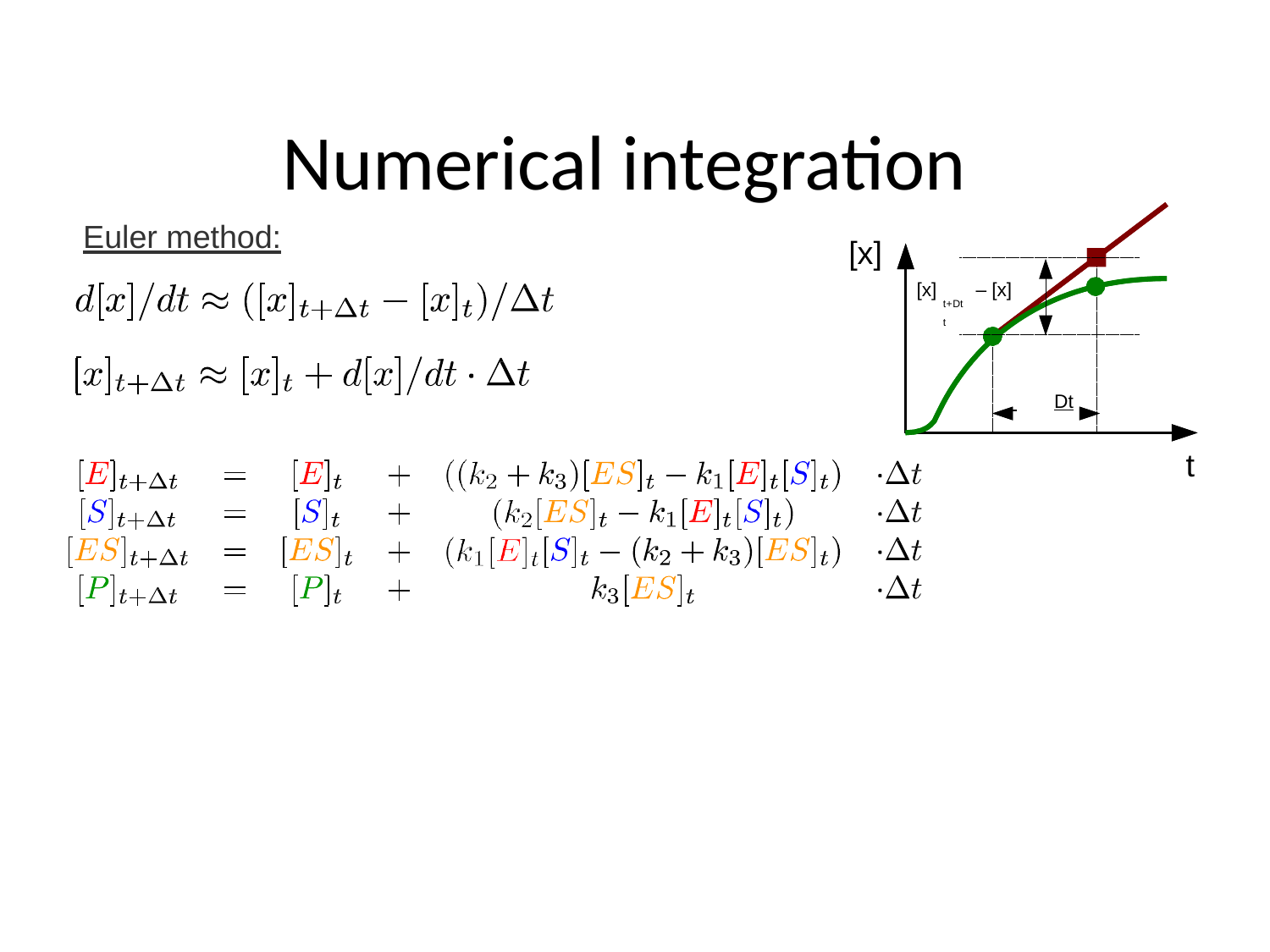

# Numerical integration

Euler method:
[x]

[x]	– [x]
t+Dt	t

 	Dt

t